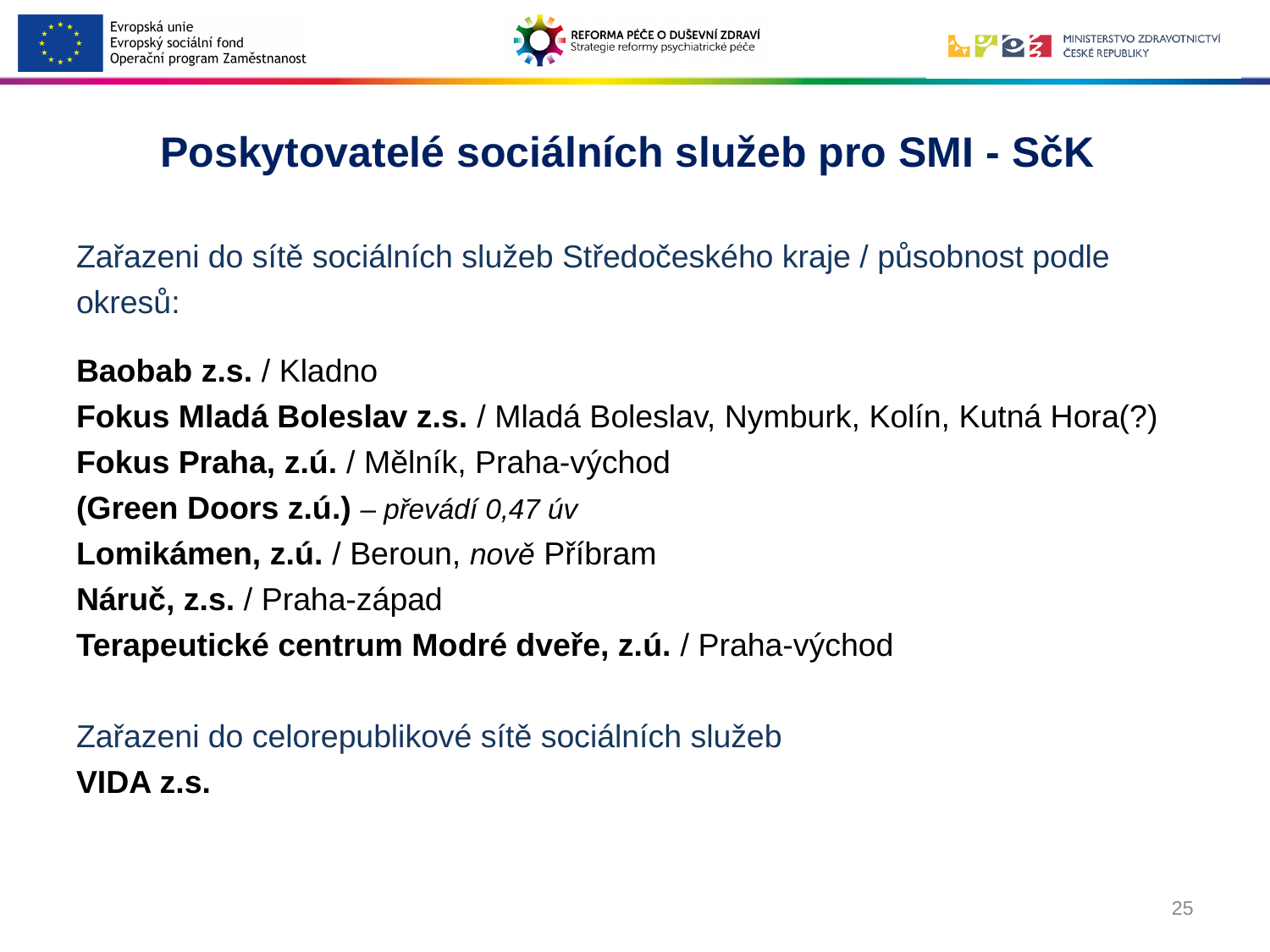

# Poskytovatelé sociálních služeb pro SMI - SčK
Zařazeni do sítě sociálních služeb Středočeského kraje / působnost podle okresů:

Baobab z.s. / Kladno
Fokus Mladá Boleslav z.s. / Mladá Boleslav, Nymburk, Kolín, Kutná Hora(?)
Fokus Praha, z.ú. / Mělník, Praha-východ
(Green Doors z.ú.) – převádí 0,47 úv
Lomikámen, z.ú. / Beroun, nově Příbram
Náruč, z.s. / Praha-západ
Terapeutické centrum Modré dveře, z.ú. / Praha-východ

Zařazeni do celorepublikové sítě sociálních služeb
VIDA z.s.

25